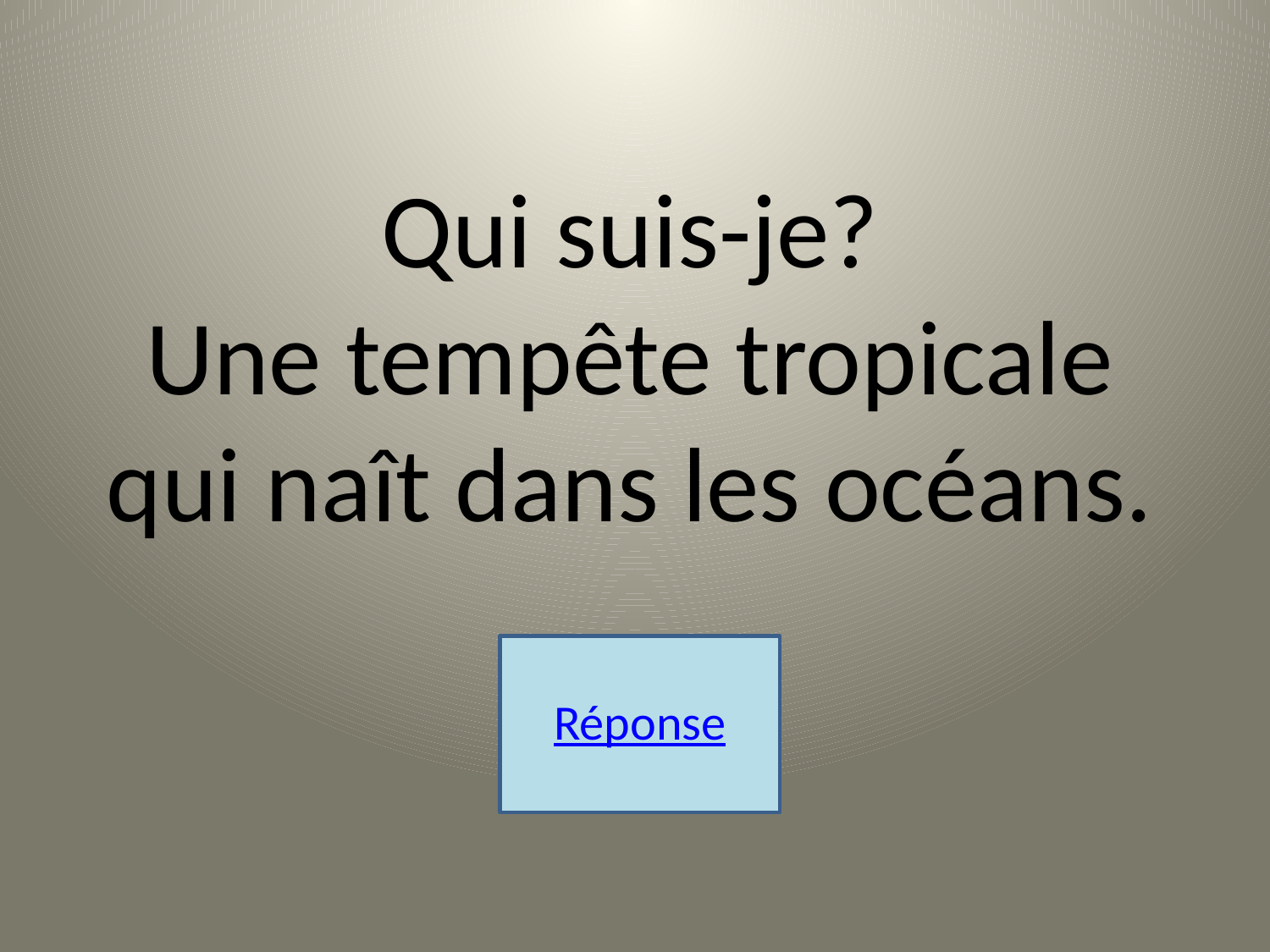

Qui suis-je?
Une tempête tropicale qui naît dans les océans.

Réponse